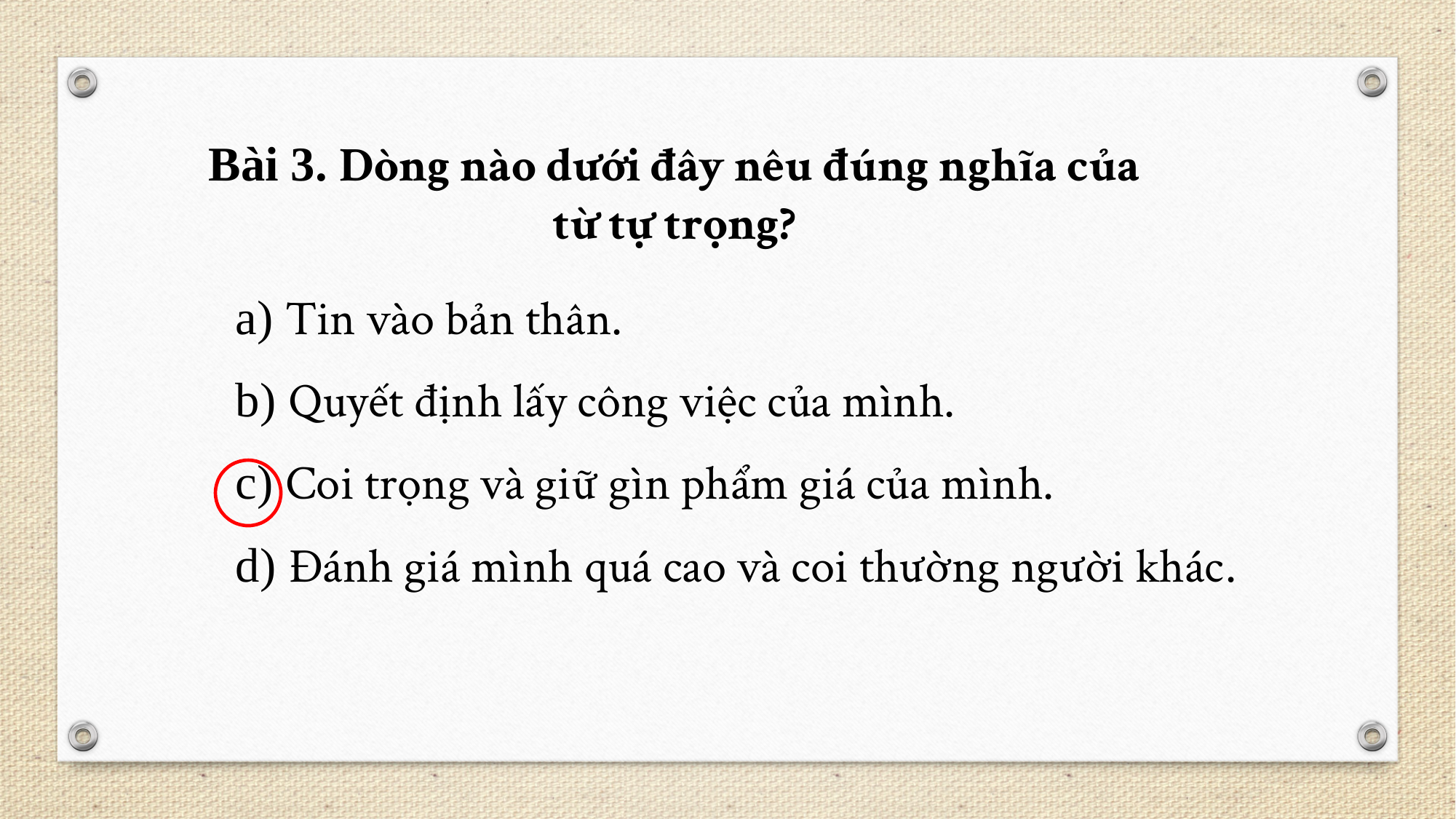

Bài 3. Dòng nào dưới đây nêu đúng nghĩa của từ tự trọng?
a) Tin vào bản thân.
b) Quyết định lấy công việc của mình.
c) Coi trọng và giữ gìn phẩm giá của mình.
d) Đánh giá mình quá cao và coi thường người khác.